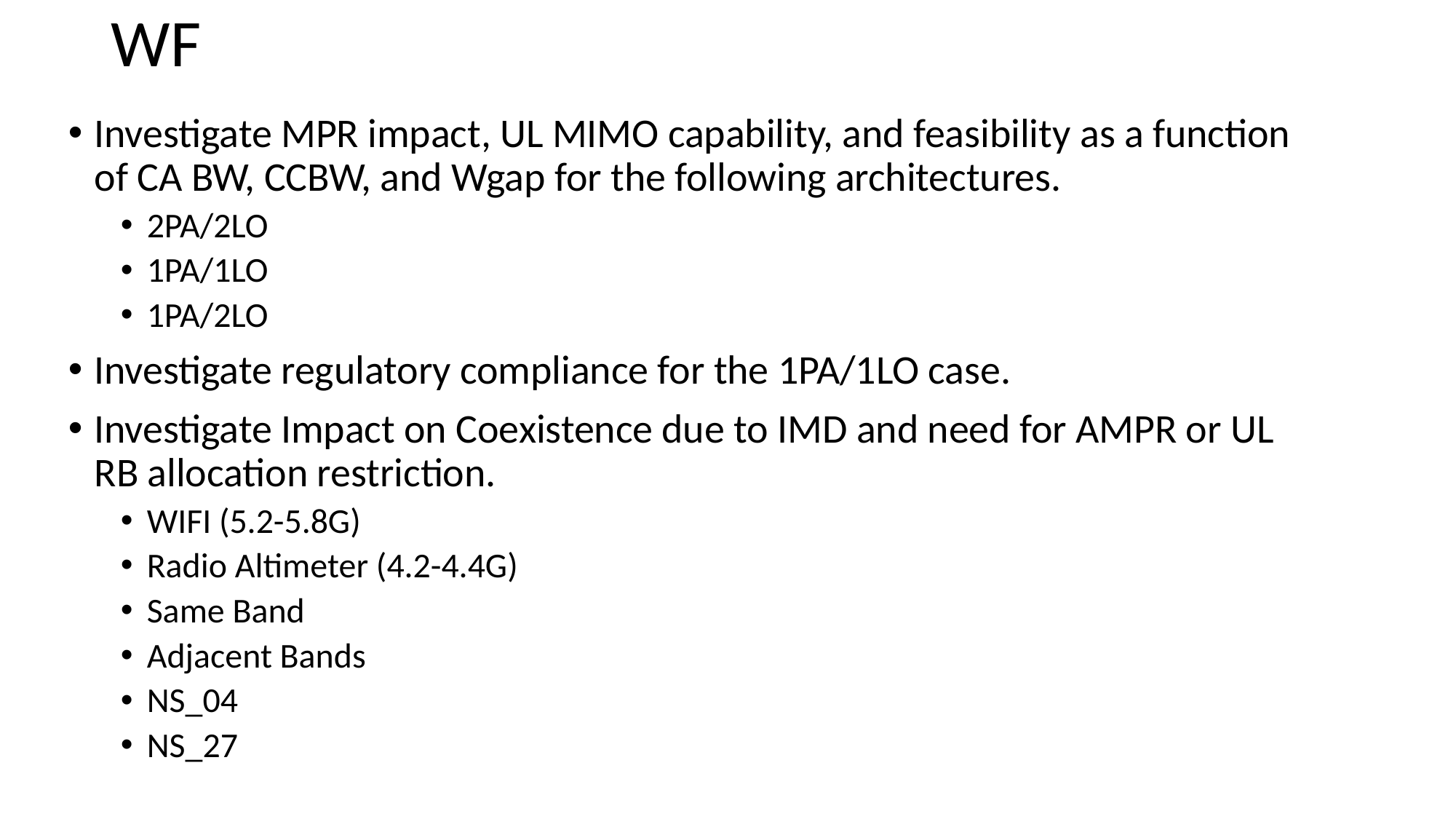

# WF
Investigate MPR impact, UL MIMO capability, and feasibility as a function of CA BW, CCBW, and Wgap for the following architectures.
2PA/2LO
1PA/1LO
1PA/2LO
Investigate regulatory compliance for the 1PA/1LO case.
Investigate Impact on Coexistence due to IMD and need for AMPR or UL RB allocation restriction.
WIFI (5.2-5.8G)
Radio Altimeter (4.2-4.4G)
Same Band
Adjacent Bands
NS_04
NS_27